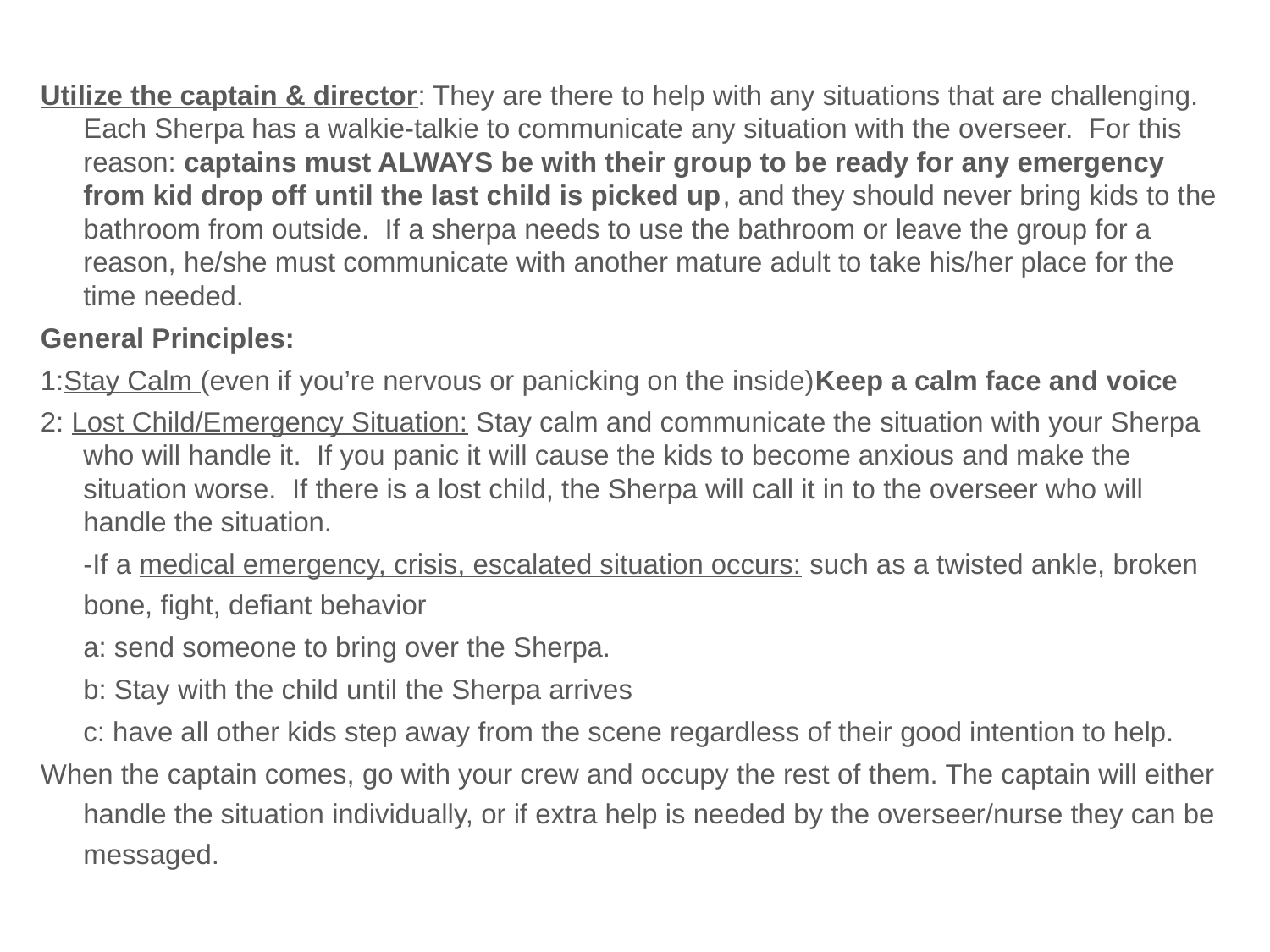

Utilize the captain & director: They are there to help with any situations that are challenging.  Each Sherpa has a walkie-talkie to communicate any situation with the overseer.  For this reason: captains must ALWAYS be with their group to be ready for any emergency from kid drop off until the last child is picked up, and they should never bring kids to the bathroom from outside.  If a sherpa needs to use the bathroom or leave the group for a reason, he/she must communicate with another mature adult to take his/her place for the time needed.
General Principles:
1:Stay Calm (even if you’re nervous or panicking on the inside)Keep a calm face and voice
2: Lost Child/Emergency Situation: Stay calm and communicate the situation with your Sherpa who will handle it.  If you panic it will cause the kids to become anxious and make the situation worse.  If there is a lost child, the Sherpa will call it in to the overseer who will handle the situation.
	-If a medical emergency, crisis, escalated situation occurs: such as a twisted ankle, broken bone, fight, defiant behavior
		a: send someone to bring over the Sherpa.
		b: Stay with the child until the Sherpa arrives
		c: have all other kids step away from the scene regardless of their good intention to help.
When the captain comes, go with your crew and occupy the rest of them. The captain will either handle the situation individually, or if extra help is needed by the overseer/nurse they can be messaged.